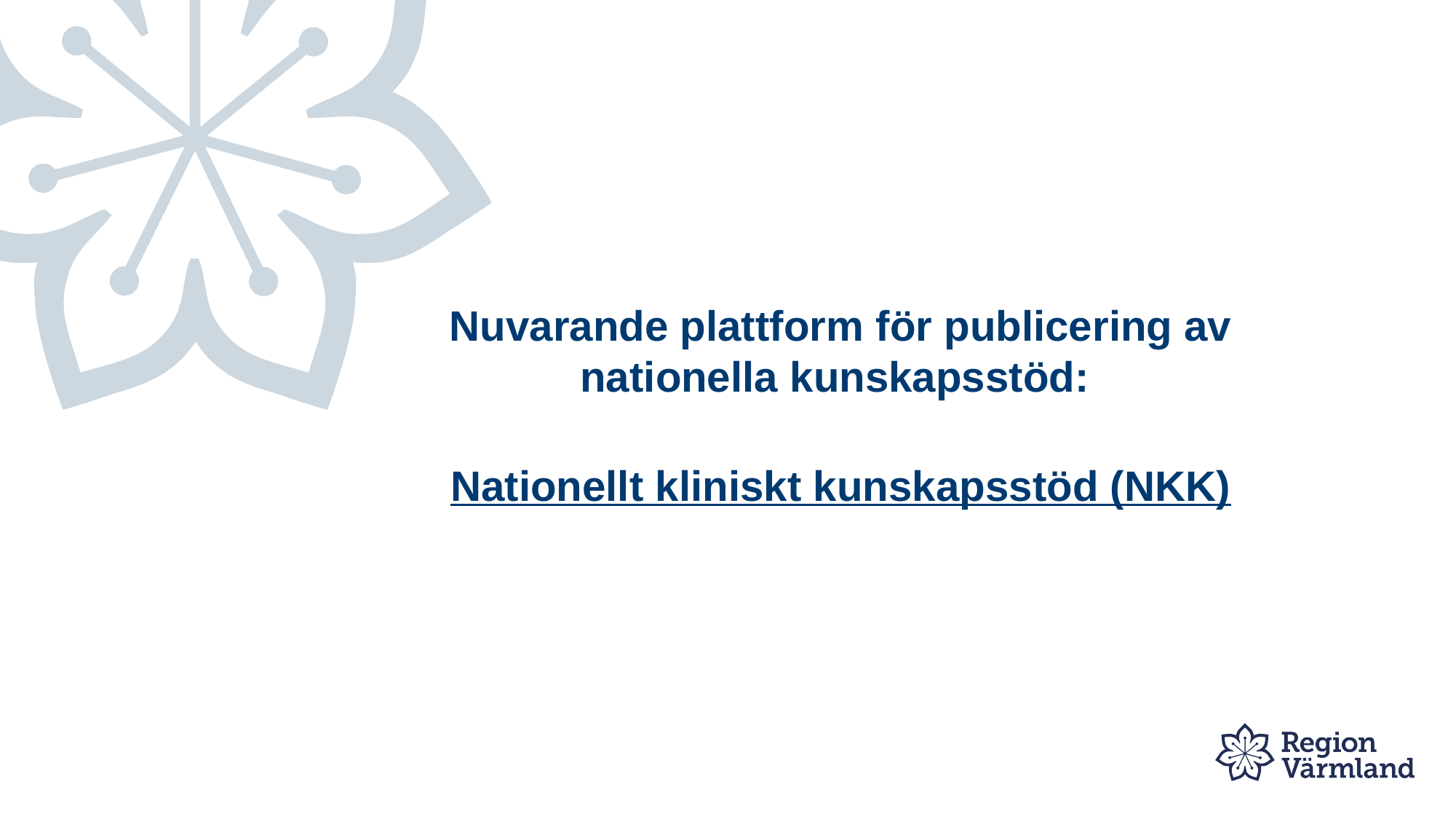

# Nuvarande plattform för publicering av nationella kunskapsstöd: Nationellt kliniskt kunskapsstöd (NKK)